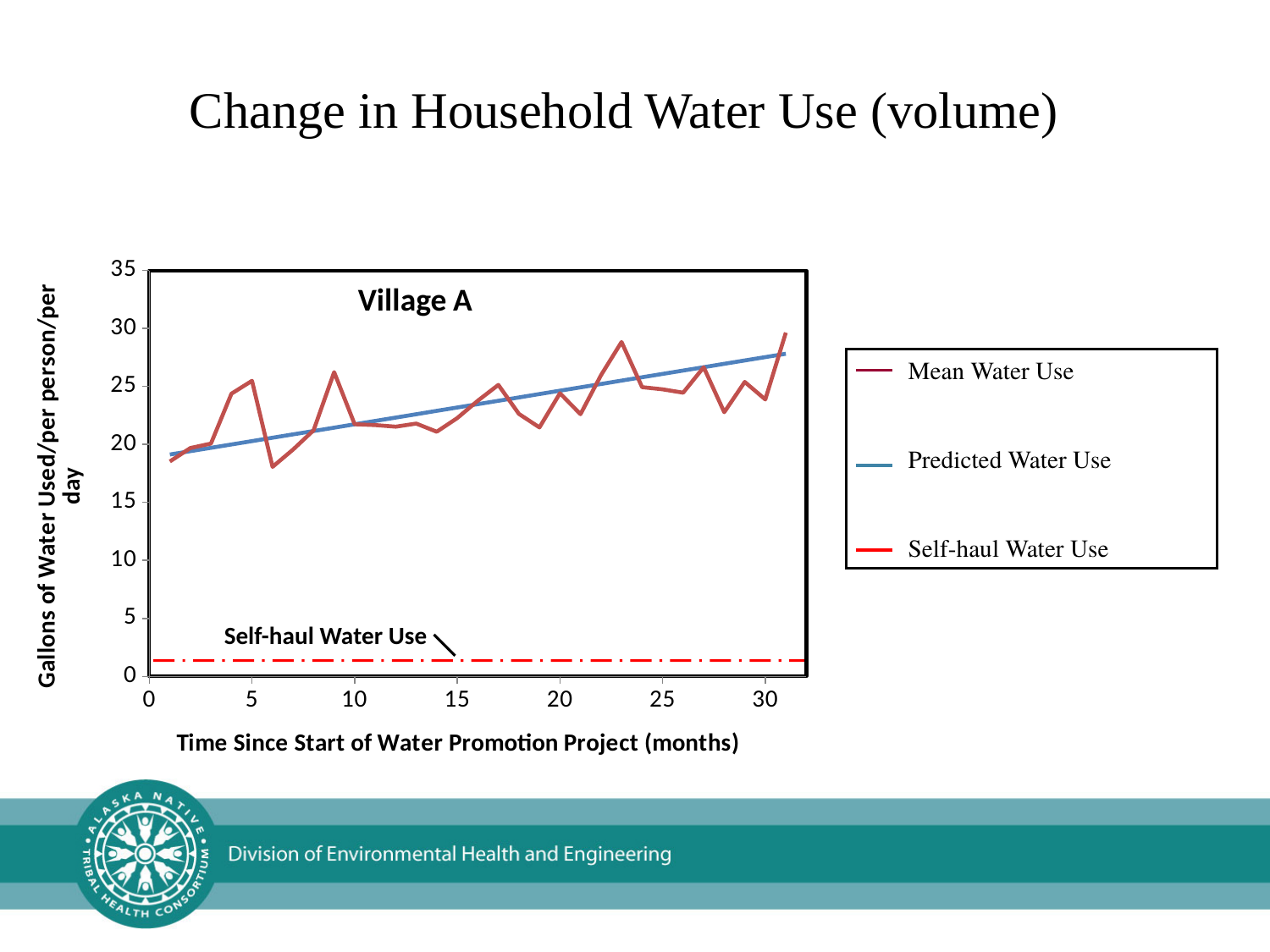

Change in Household Water Use (volume)

### Chart: Village A

| Category |  |  |
|---|---|---|
        Mean Water Use

        Predicted Water Use

        Self-haul Water Use
Self-haul Water Use